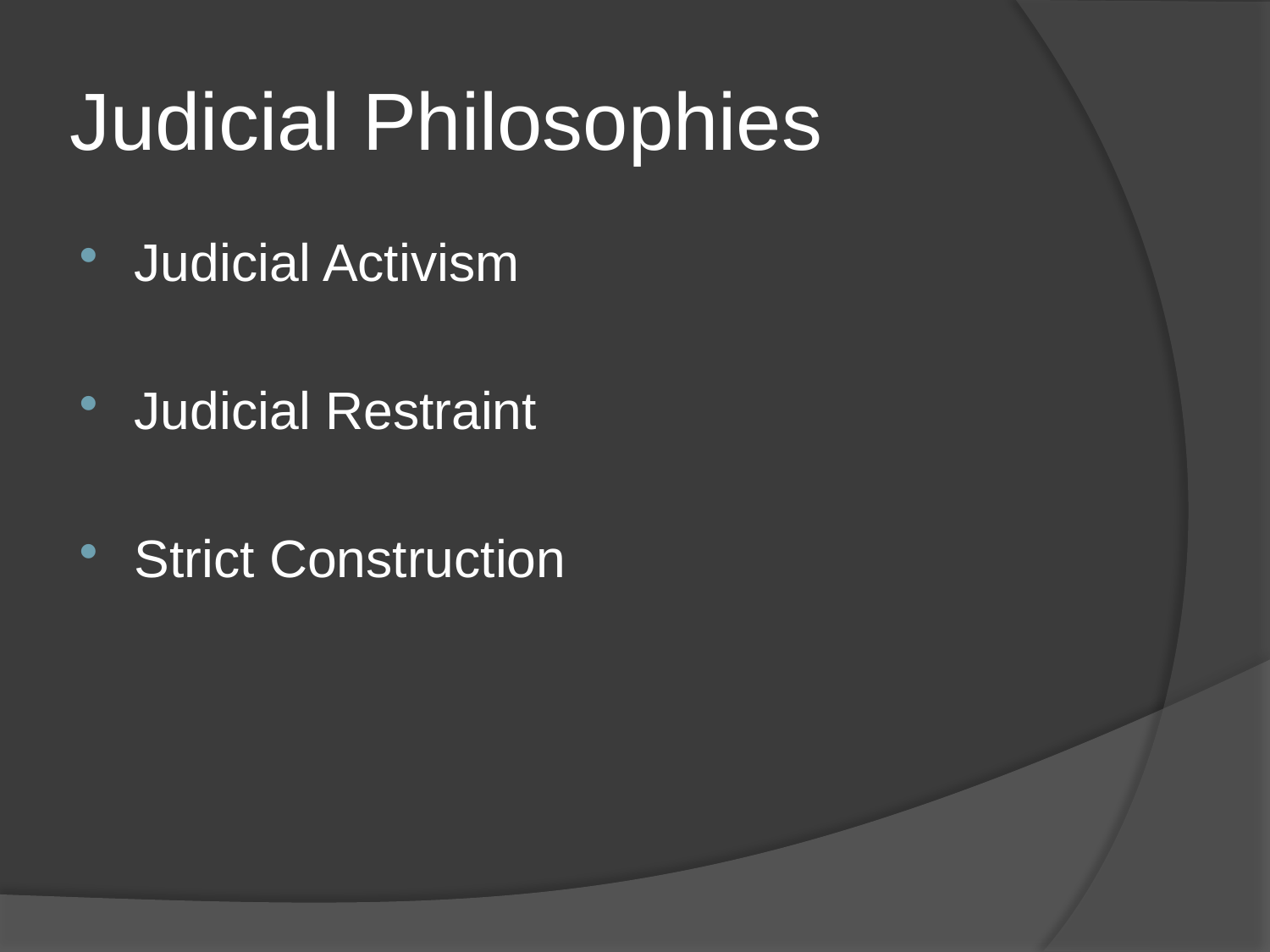

# Judicial Philosophies
Judicial Activism

Judicial Restraint

Strict Construction